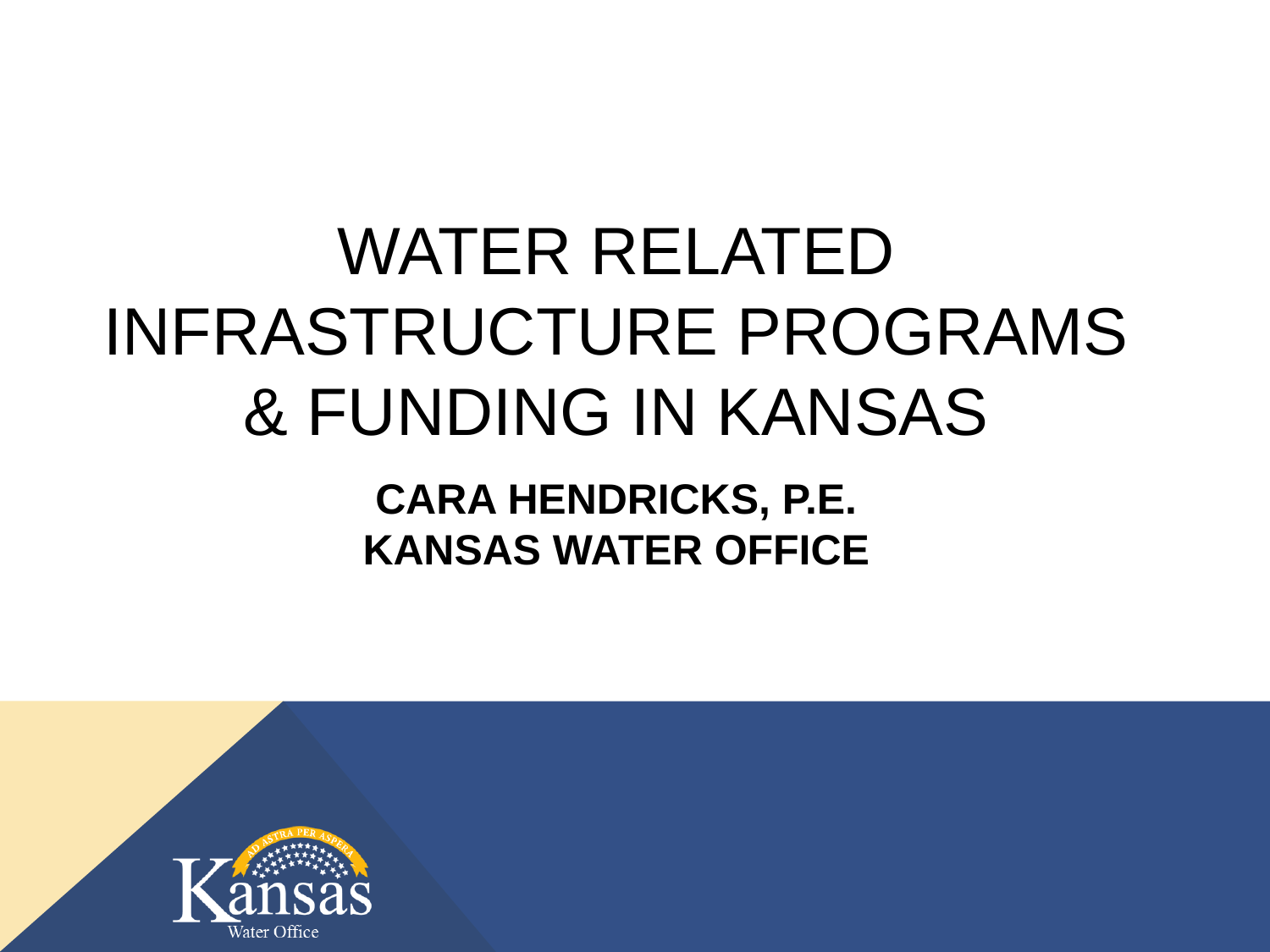

WATER RELATED INFRASTRUCTURE Programs & FUNDING IN KANSAS
CARA HENDRICKS, P.E.
KANSAS WATER OFFICE